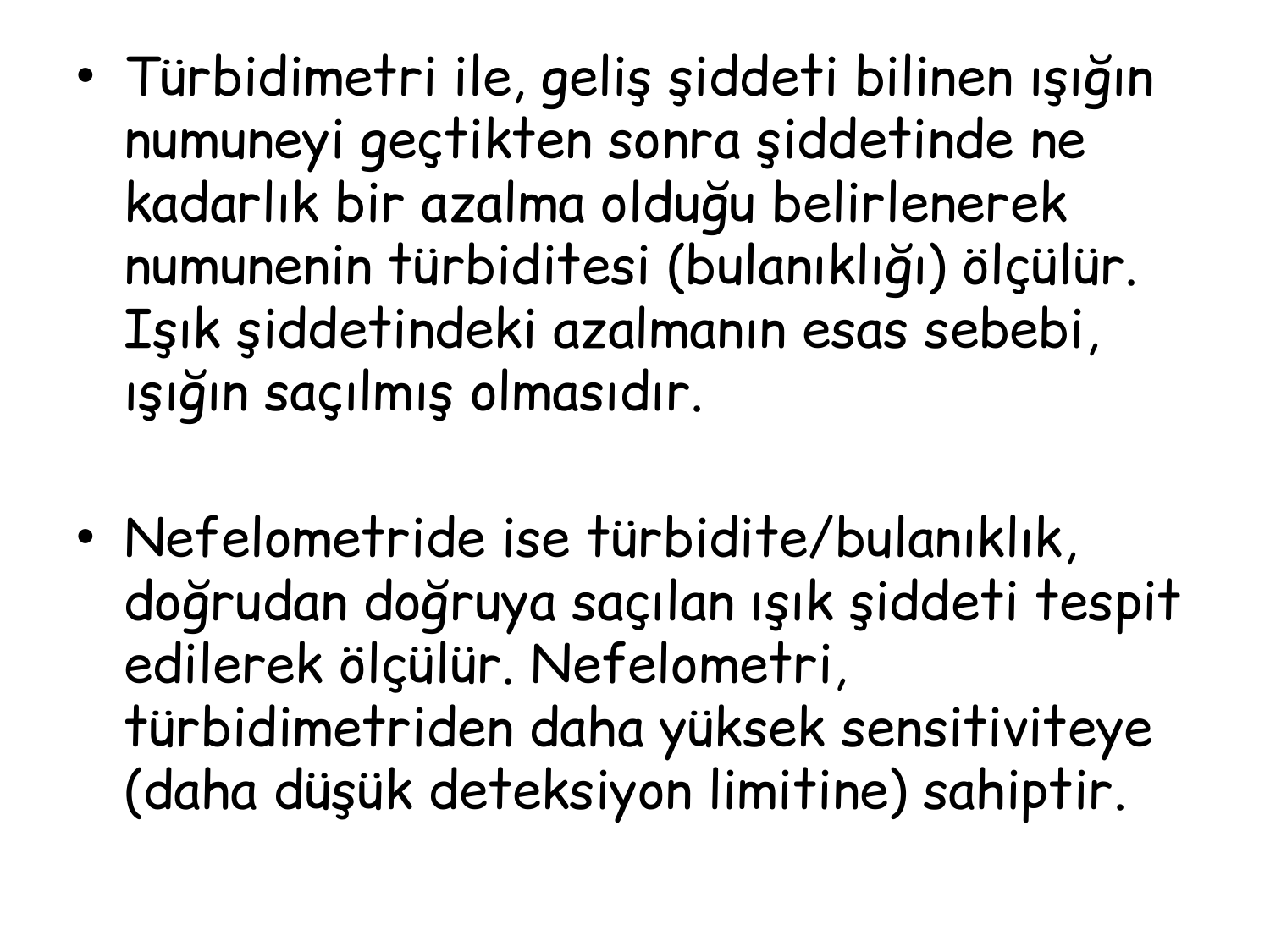

Türbidimetri ile, geliş şiddeti bilinen ışığın numuneyi geçtikten sonra şiddetinde ne kadarlık bir azalma olduğu belirlenerek numunenin türbiditesi (bulanıklığı) ölçülür. Işık şiddetindeki azalmanın esas sebebi, ışığın saçılmış olmasıdır.

Nefelometride ise türbidite/bulanıklık, doğrudan doğruya saçılan ışık şiddeti tespit edilerek ölçülür. Nefelometri, türbidimetriden daha yüksek sensitiviteye (daha düşük deteksiyon limitine) sahiptir.